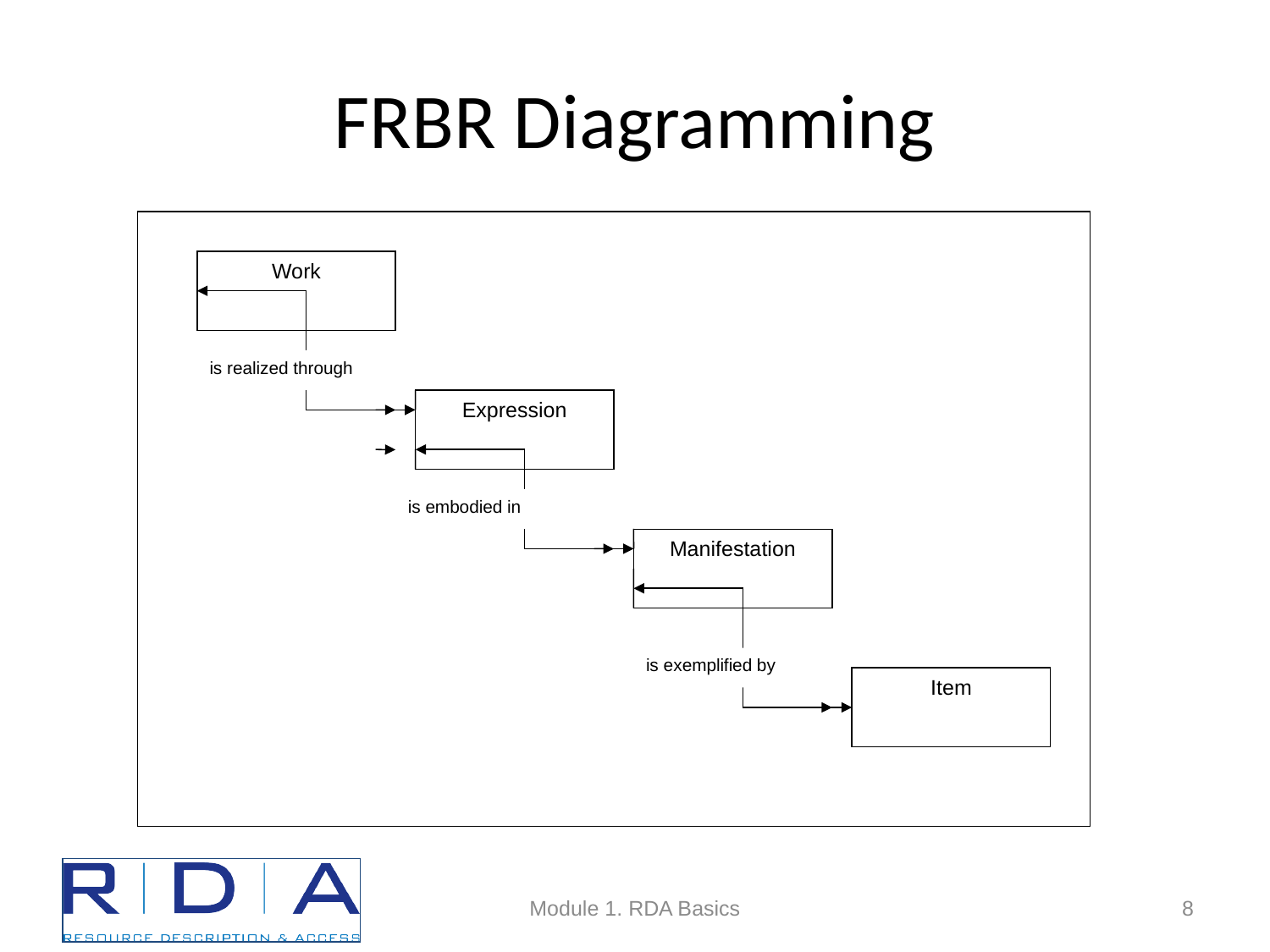

# FRBR Diagramming

Work
is realized through

Expression

is embodied in

Manifestation

is exemplified by
Item

Module 1. RDA Basics
8